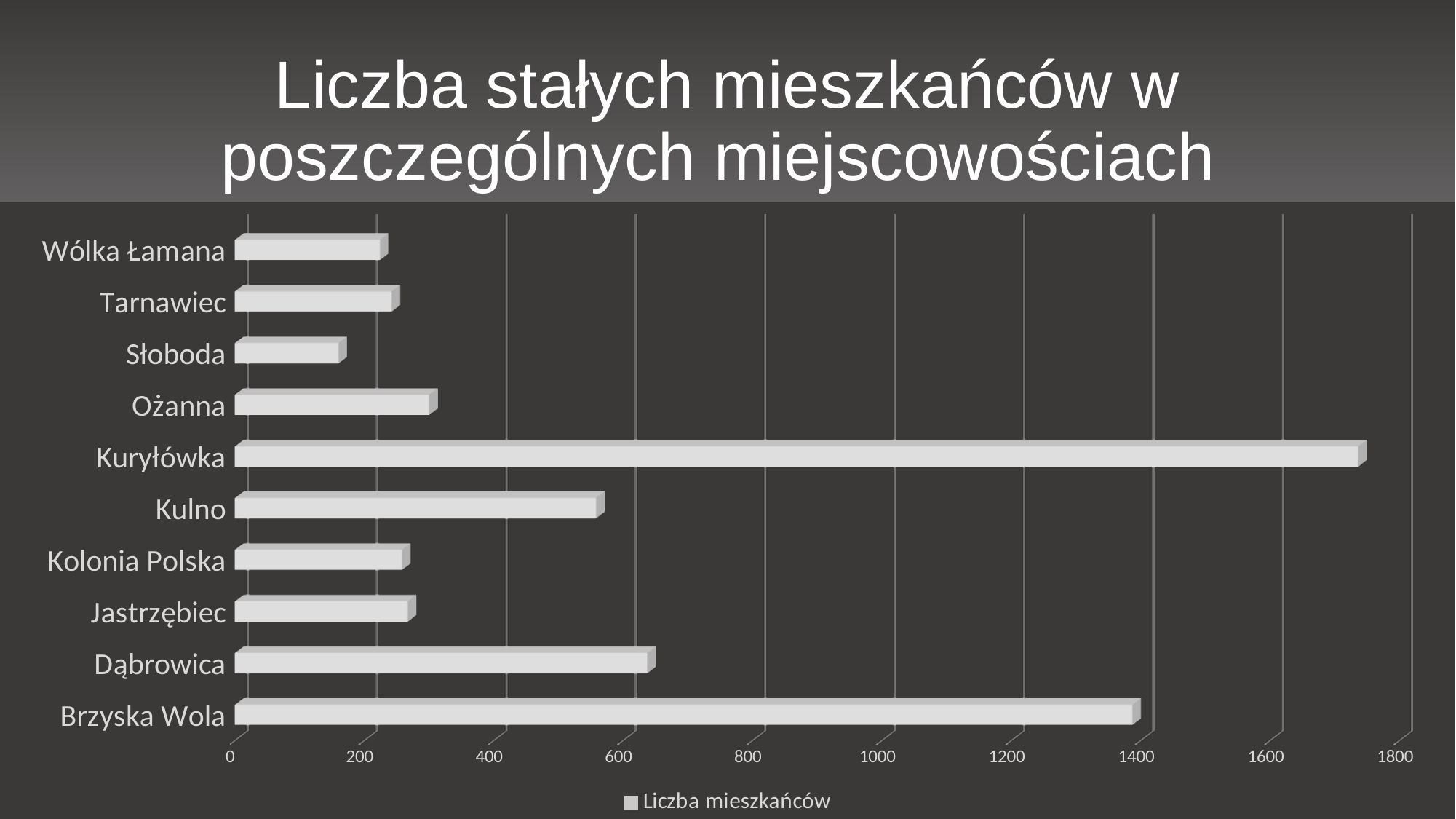

# Liczba stałych mieszkańców w poszczególnych miejscowościach

[unsupported chart]